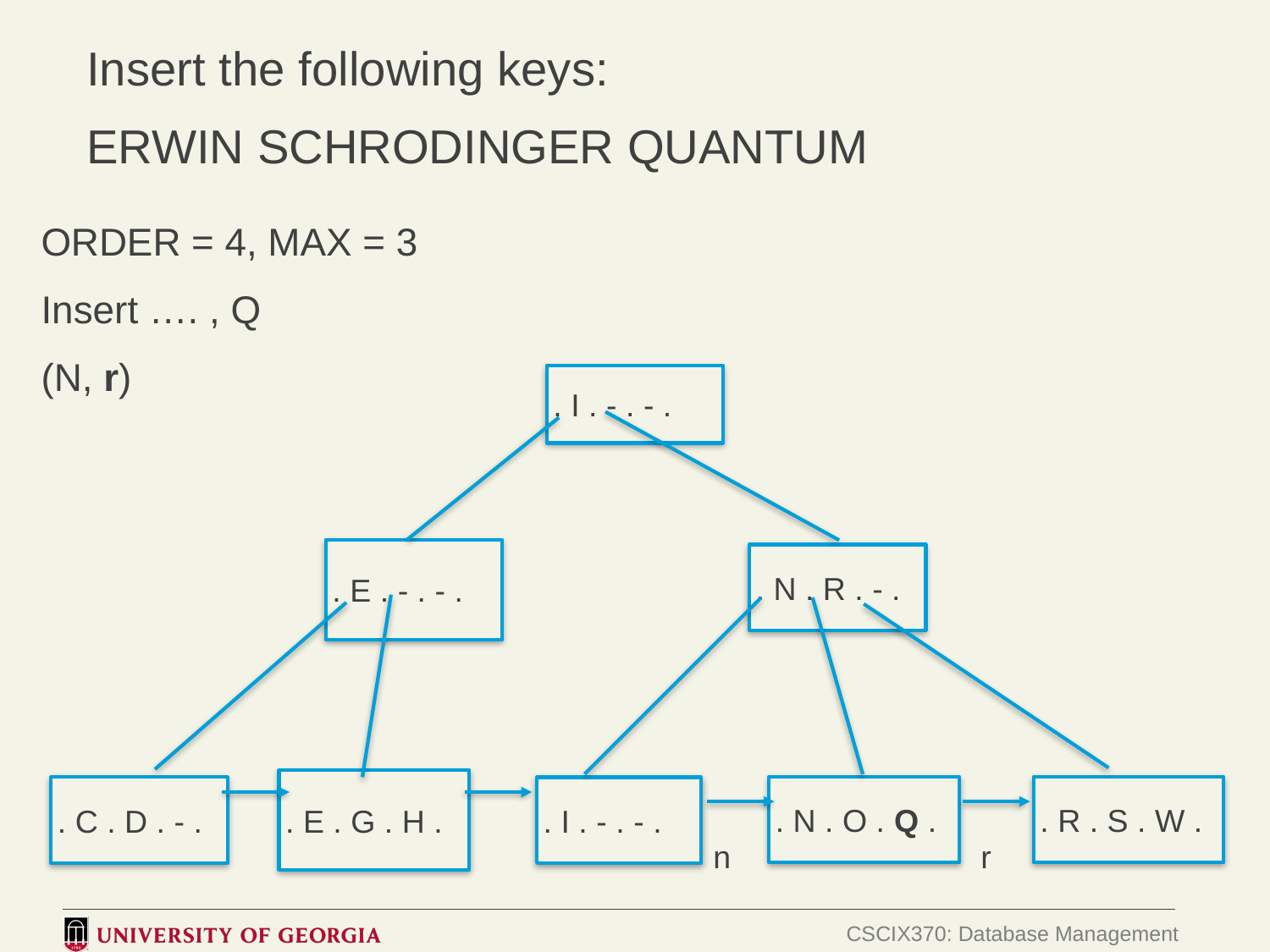

# Insert the following keys:
ERWIN SCHRODINGER QUANTUM
ORDER = 4, MAX = 3
Insert …. , Q
(N, r)

. I . - . - .

. E . - . - .
. N . R . - .

. E . G . H .
. N . O . Q .
. R . S . W .
. C . D . - .
. I . - . - .

n
r